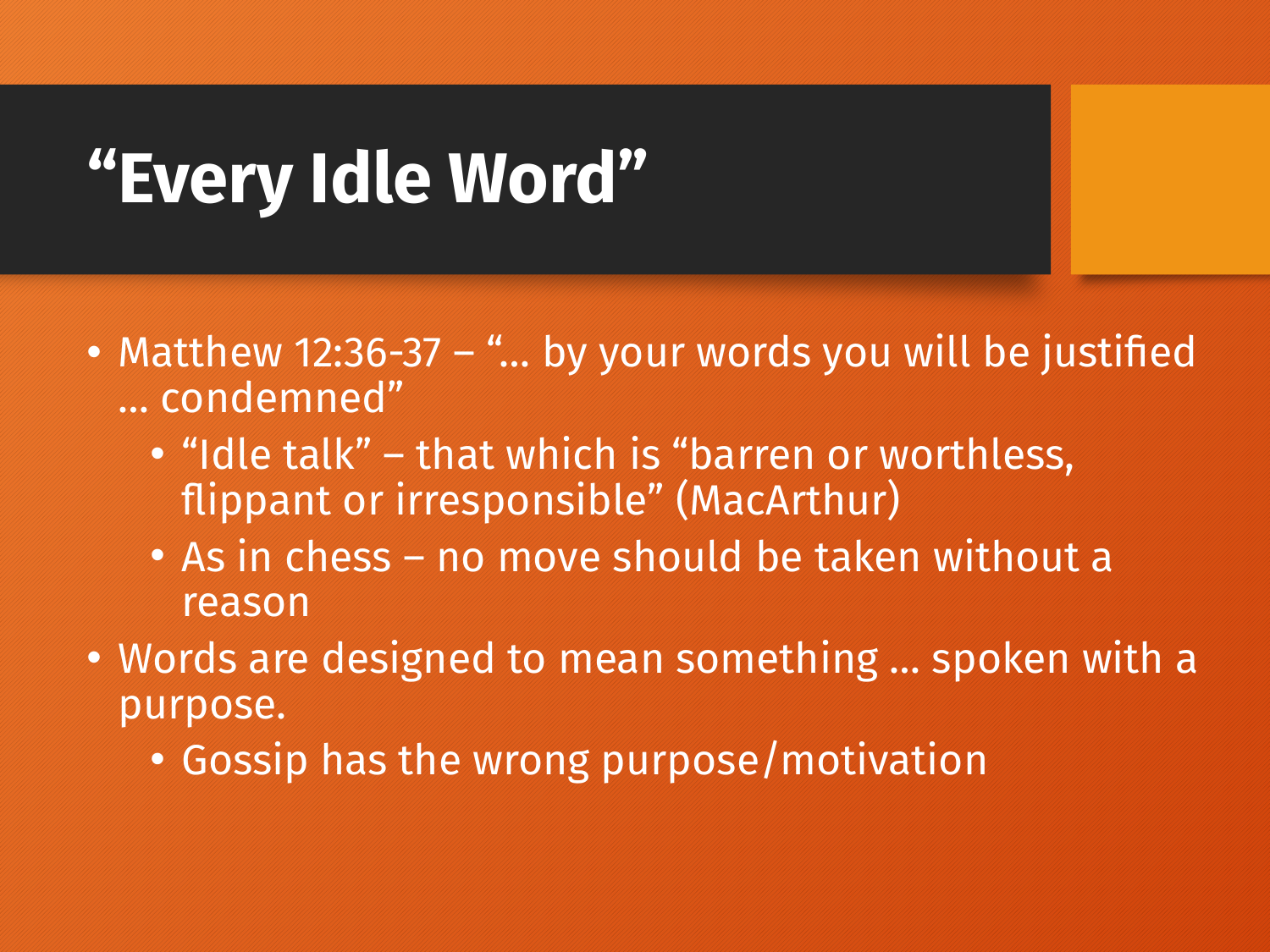

# “Every Idle Word”
Matthew 12:36-37 – “… by your words you will be justified … condemned”
“Idle talk” – that which is “barren or worthless, flippant or irresponsible” (MacArthur)
As in chess – no move should be taken without a reason
Words are designed to mean something … spoken with a purpose.
Gossip has the wrong purpose/motivation